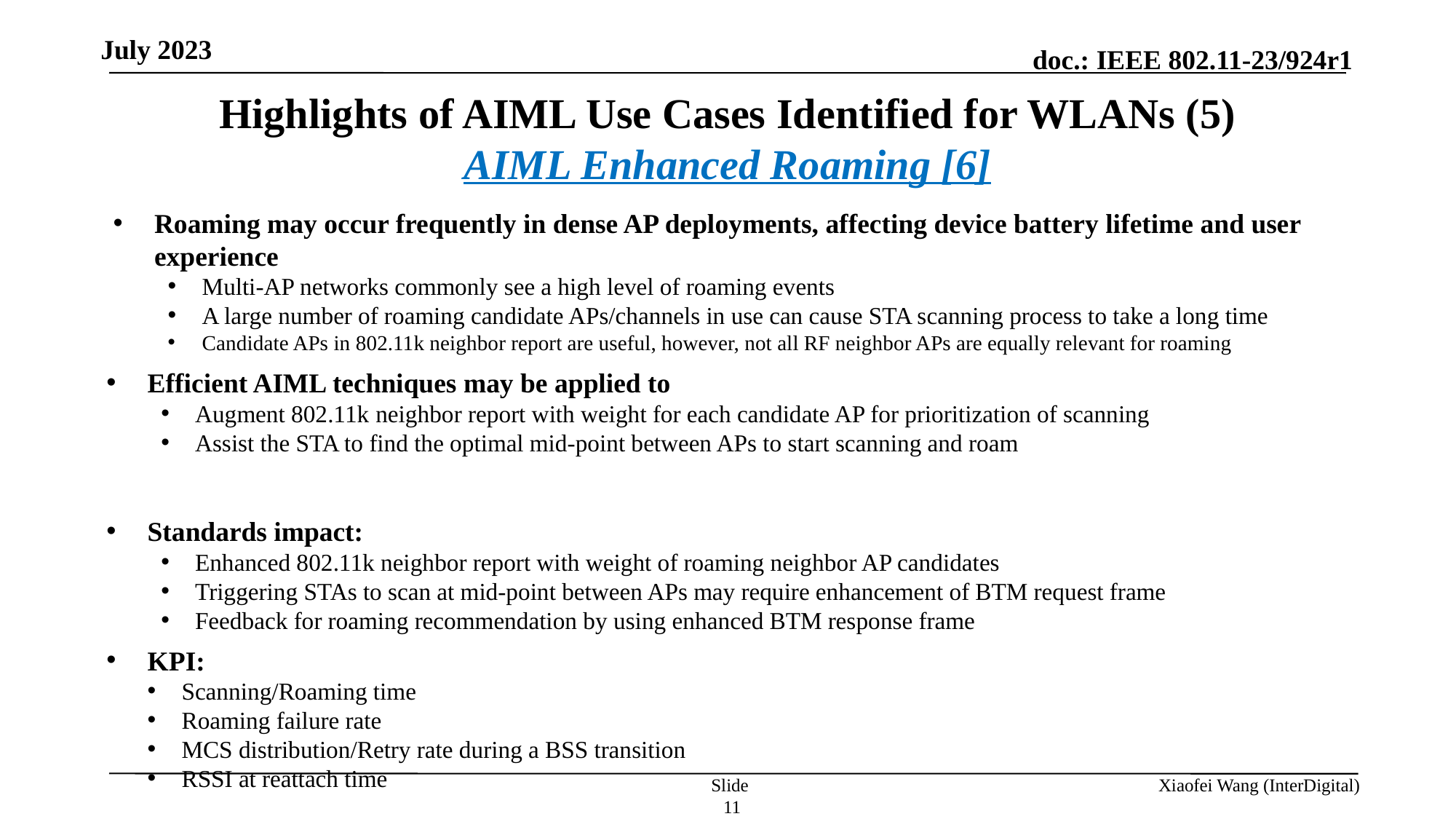

July 2023
Highlights of AIML Use Cases Identified for WLANs (5)
AIML Enhanced Roaming [6]

Roaming may occur frequently in dense AP deployments, affecting device battery lifetime and user experience
Multi-AP networks commonly see a high level of roaming events
A large number of roaming candidate APs/channels in use can cause STA scanning process to take a long time
Candidate APs in 802.11k neighbor report are useful, however, not all RF neighbor APs are equally relevant for roaming

Efficient AIML techniques may be applied to
Augment 802.11k neighbor report with weight for each candidate AP for prioritization of scanning
Assist the STA to find the optimal mid-point between APs to start scanning and roam

Standards impact:
Enhanced 802.11k neighbor report with weight of roaming neighbor AP candidates
Triggering STAs to scan at mid-point between APs may require enhancement of BTM request frame
Feedback for roaming recommendation by using enhanced BTM response frame

KPI:
Scanning/Roaming time
Roaming failure rate
MCS distribution/Retry rate during a BSS transition
RSSI at reattach time

Slide 11
Xiaofei Wang (InterDigital)